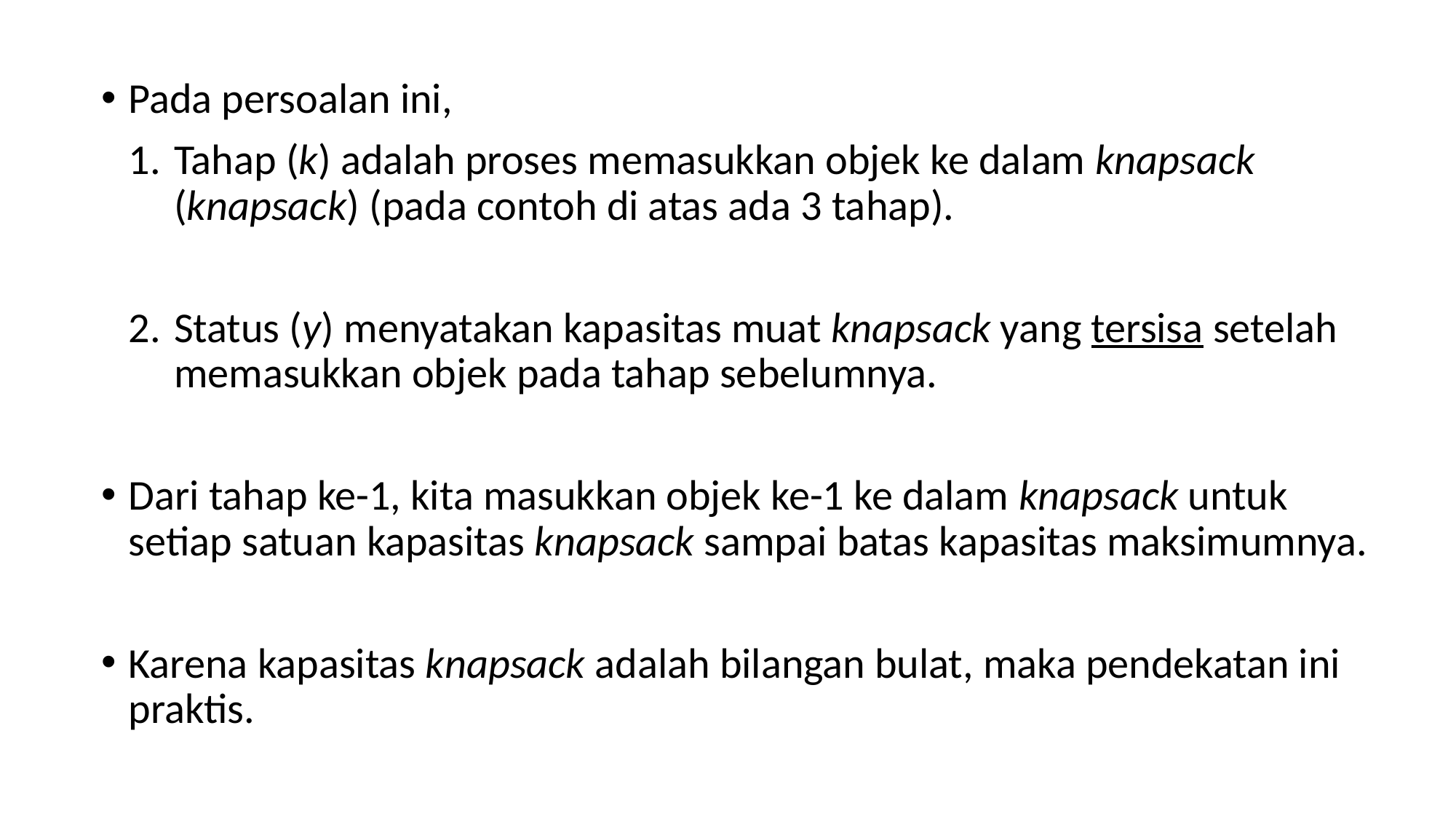

Pada persoalan ini,
Tahap (k) adalah proses memasukkan objek ke dalam knapsack (knapsack) (pada contoh di atas ada 3 tahap).

Status (y) menyatakan kapasitas muat knapsack yang tersisa setelah memasukkan objek pada tahap sebelumnya.

Dari tahap ke-1, kita masukkan objek ke-1 ke dalam knapsack untuk setiap satuan kapasitas knapsack sampai batas kapasitas maksimumnya.

Karena kapasitas knapsack adalah bilangan bulat, maka pendekatan ini praktis.